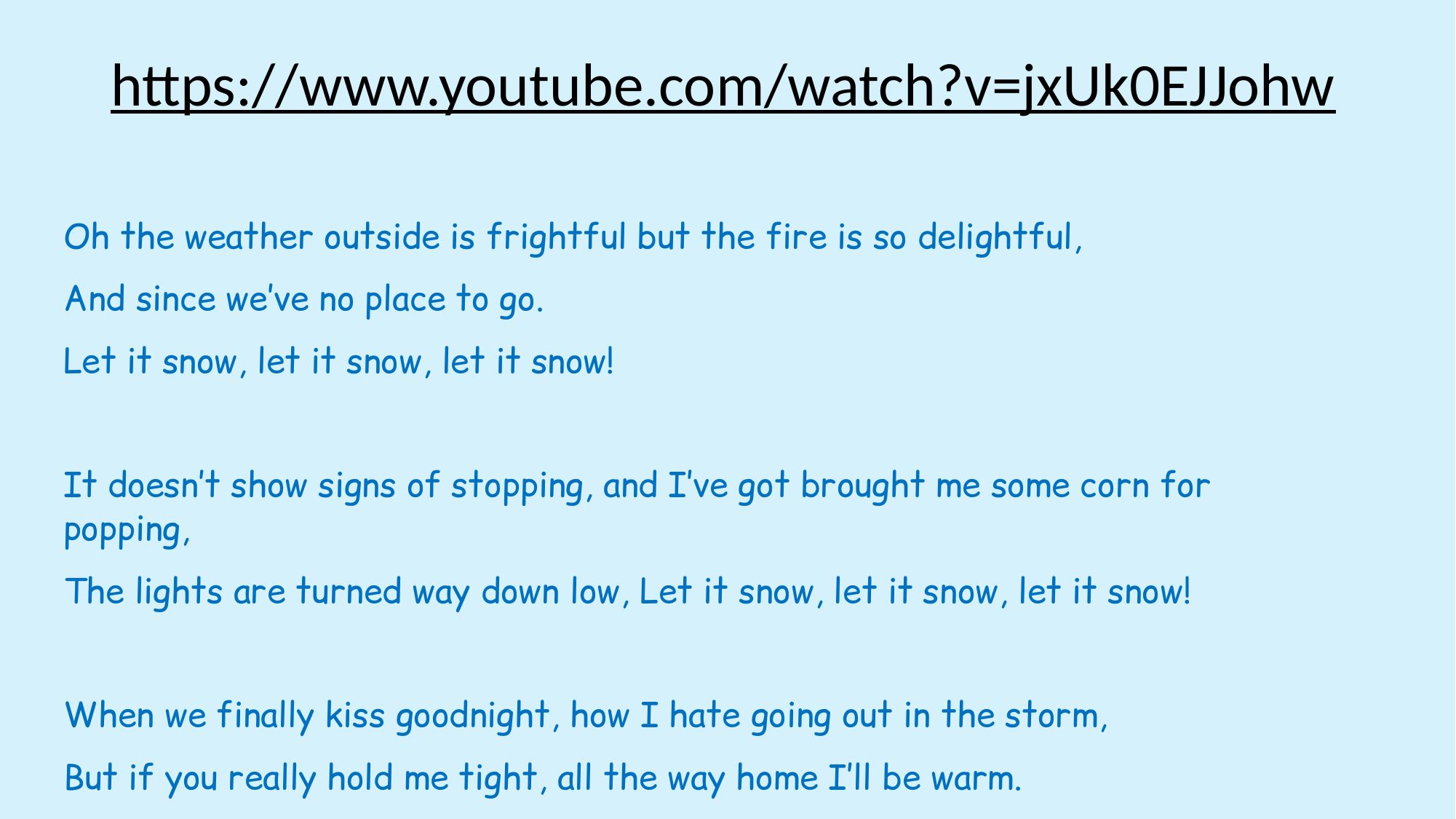

# https://www.youtube.com/watch?v=jxUk0EJJohw

Oh the weather outside is frightful but the fire is so delightful,
And since we’ve no place to go.
Let it snow, let it snow, let it snow!

It doesn’t show signs of stopping, and I’ve got brought me some corn for popping,
The lights are turned way down low, Let it snow, let it snow, let it snow!

When we finally kiss goodnight, how I hate going out in the storm,
But if you really hold me tight, all the way home I’ll be warm.